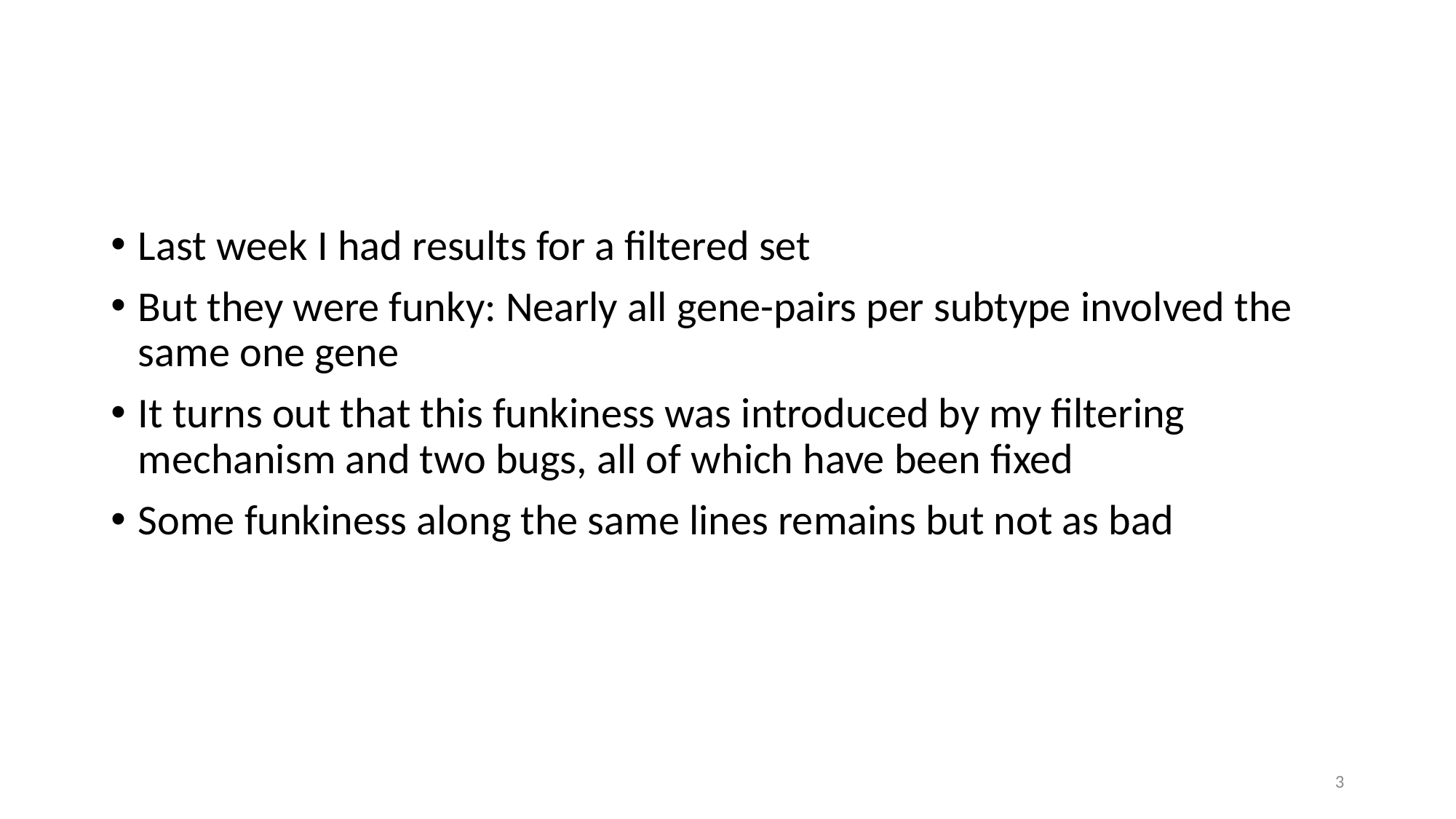

#
Last week I had results for a filtered set
But they were funky: Nearly all gene-pairs per subtype involved the same one gene
It turns out that this funkiness was introduced by my filtering mechanism and two bugs, all of which have been fixed
Some funkiness along the same lines remains but not as bad
3